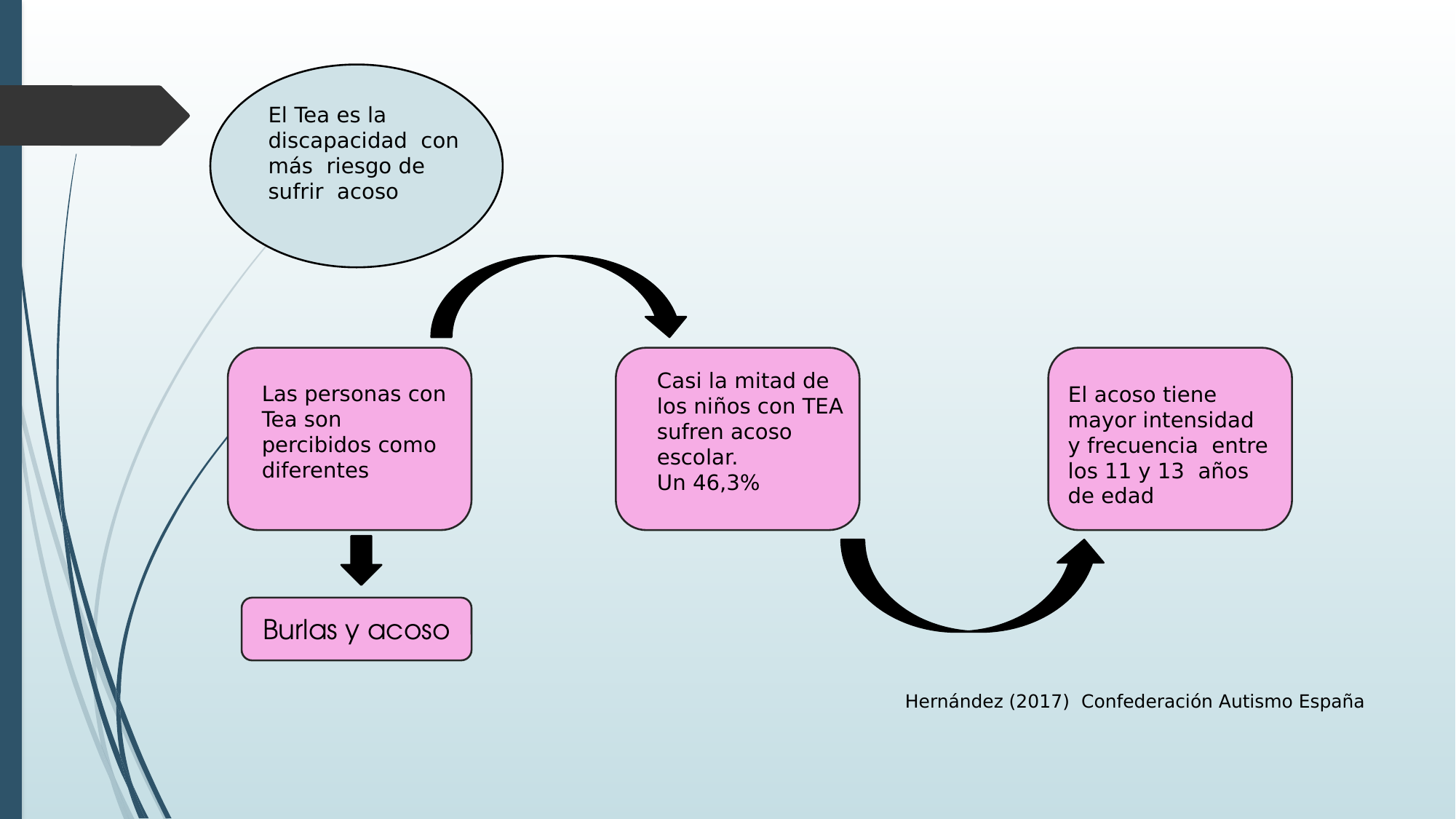

El Tea es la  discapacidad  con más  riesgo de sufrir  acoso

El acoso tiene  mayor intensidad  y frecuencia  entre los 11 y 13  años de edad

Casi la mitad de  los niños con TEA  sufren acoso  escolar.
Un 46,3%
Las personas con  Tea son  percibidos como  diferentes

Burlas y acoso
Hernández (2017)  Confederación Autismo España